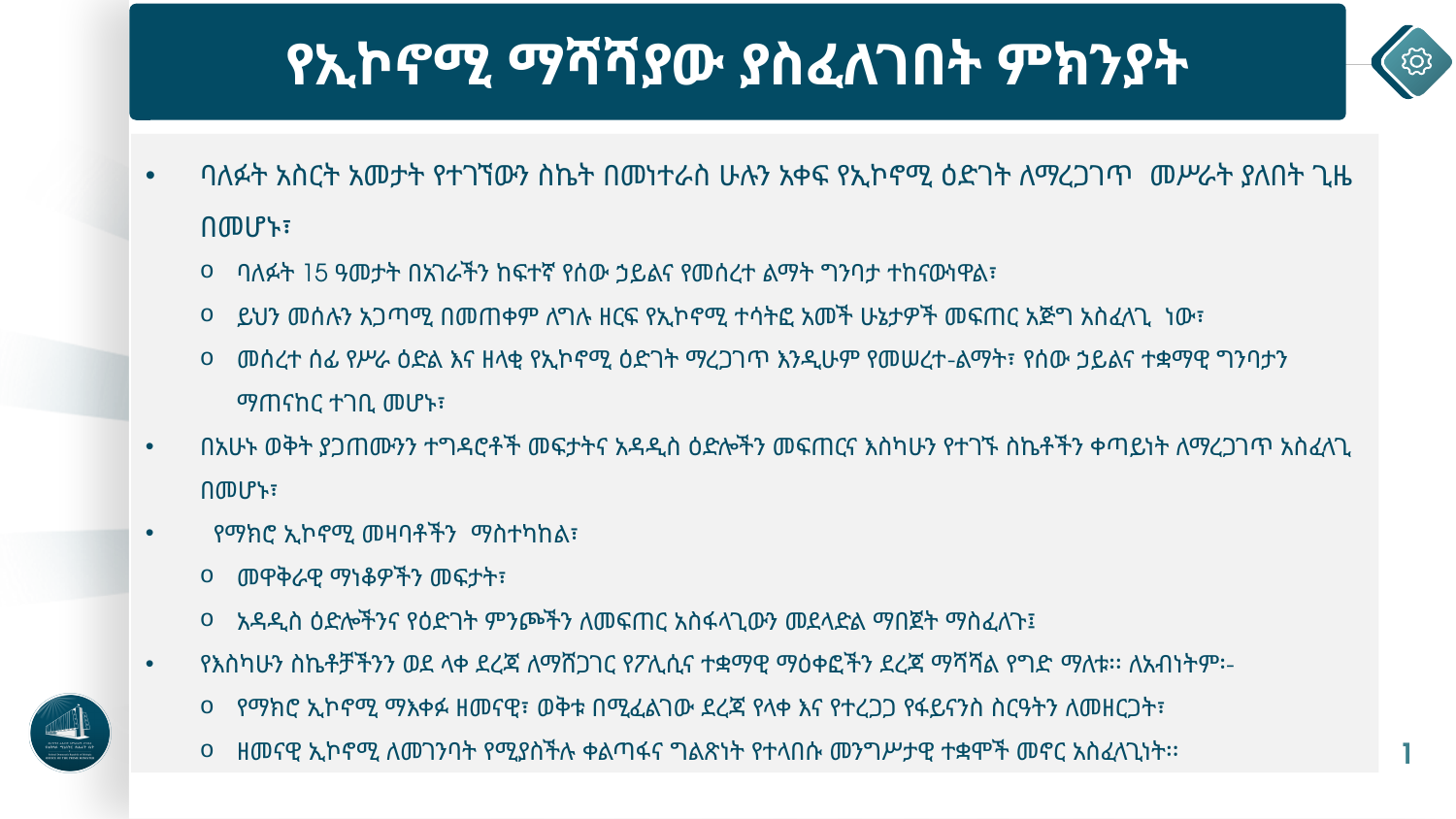

የኢኮኖሚ ማሻሻያው ያስፈለገበት ምክንያት

ባለፉት አስርት አመታት የተገኘውን ስኬት በመነተራስ ሁሉን አቀፍ የኢኮኖሚ ዕድገት ለማረጋገጥ  መሥራት ያለበት ጊዜ በመሆኑ፣
ባለፉት 15 ዓመታት በአገራችን ከፍተኛ የሰው ኃይልና የመሰረተ ልማት ግንባታ ተከናውነዋል፣
ይህን መሰሉን አጋጣሚ በመጠቀም ለግሉ ዘርፍ የኢኮኖሚ ተሳትፎ አመች ሁኔታዎች መፍጠር አጅግ አስፈላጊ  ነው፣
መሰረተ ሰፊ የሥራ ዕድል እና ዘላቂ የኢኮኖሚ ዕድገት ማረጋገጥ እንዲሁም የመሠረተ-ልማት፣ የሰው ኃይልና ተቋማዊ ግንባታን ማጠናከር ተገቢ መሆኑ፣
በአሁኑ ወቅት ያጋጠሙንን ተግዳሮቶች መፍታትና አዳዲስ ዕድሎችን መፍጠርና እስካሁን የተገኙ ስኬቶችን ቀጣይነት ለማረጋገጥ አስፈላጊ በመሆኑ፣
      የማክሮ ኢኮኖሚ መዛባቶችን  ማስተካከል፣
መዋቅራዊ ማነቆዎችን መፍታት፣
አዳዲስ ዕድሎችንና የዕድገት ምንጮችን ለመፍጠር አስፋላጊውን መደላድል ማበጀት ማስፈለጉ፤
የእስካሁን ስኬቶቻችንን ወደ ላቀ ደረጃ ለማሸጋገር የፖሊሲና ተቋማዊ ማዕቀፎችን ደረጃ ማሻሻል የግድ ማለቱ፡፡ ለአብነትም፡-
የማክሮ ኢኮኖሚ ማእቀፉ ዘመናዊ፣ ወቅቱ በሚፈልገው ደረጃ የላቀ እና የተረጋጋ የፋይናንስ ስርዓትን ለመዘርጋት፣
ዘመናዊ ኢኮኖሚ ለመገንባት የሚያስችሉ ቀልጣፋና ግልጽነት የተላበሱ መንግሥታዊ ተቋሞች መኖር አስፈላጊነት፡፡
1